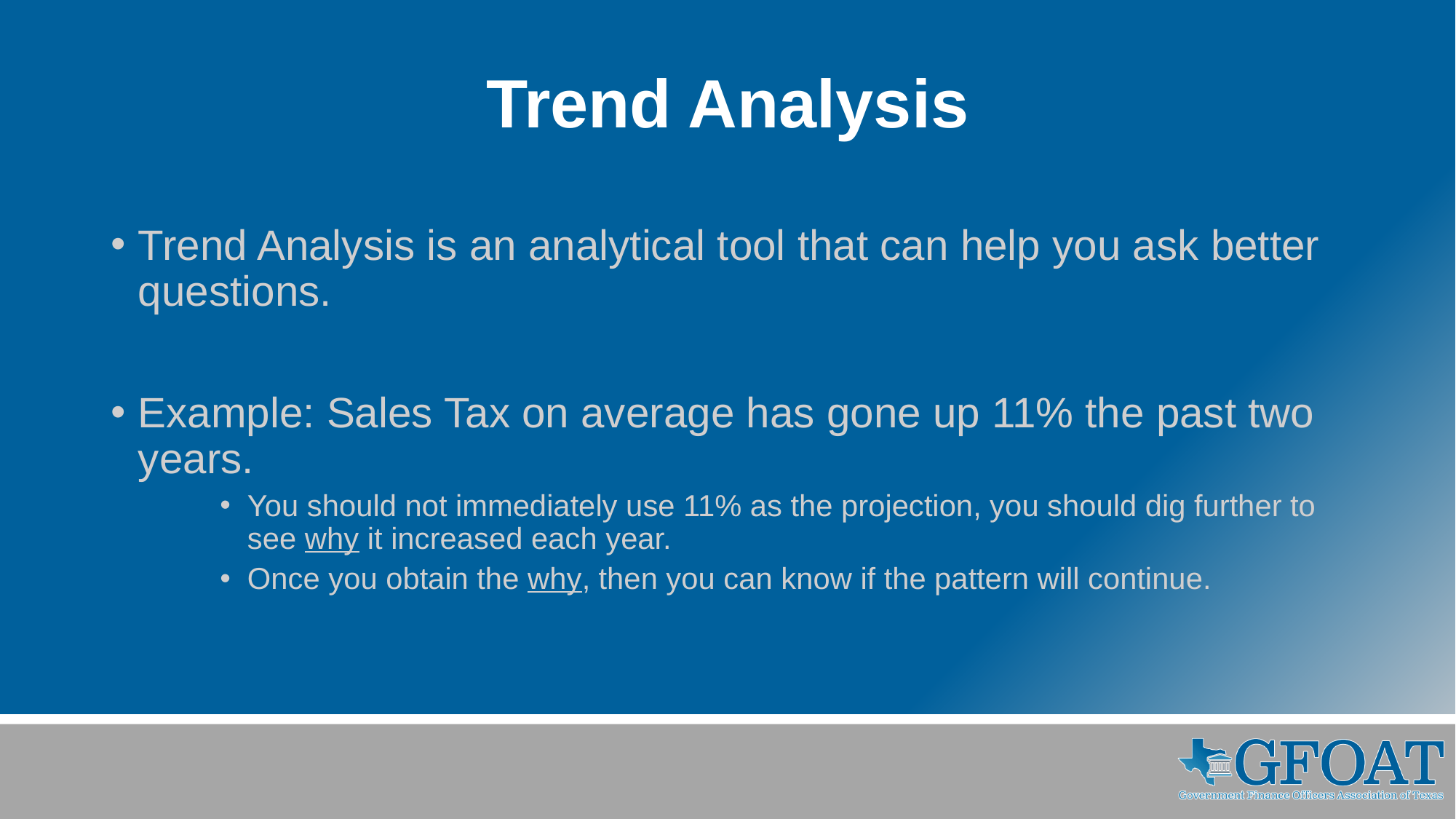

# Trend Analysis
Trend Analysis is an analytical tool that can help you ask better questions.

Example: Sales Tax on average has gone up 11% the past two years.
You should not immediately use 11% as the projection, you should dig further to see why it increased each year.
Once you obtain the why, then you can know if the pattern will continue.